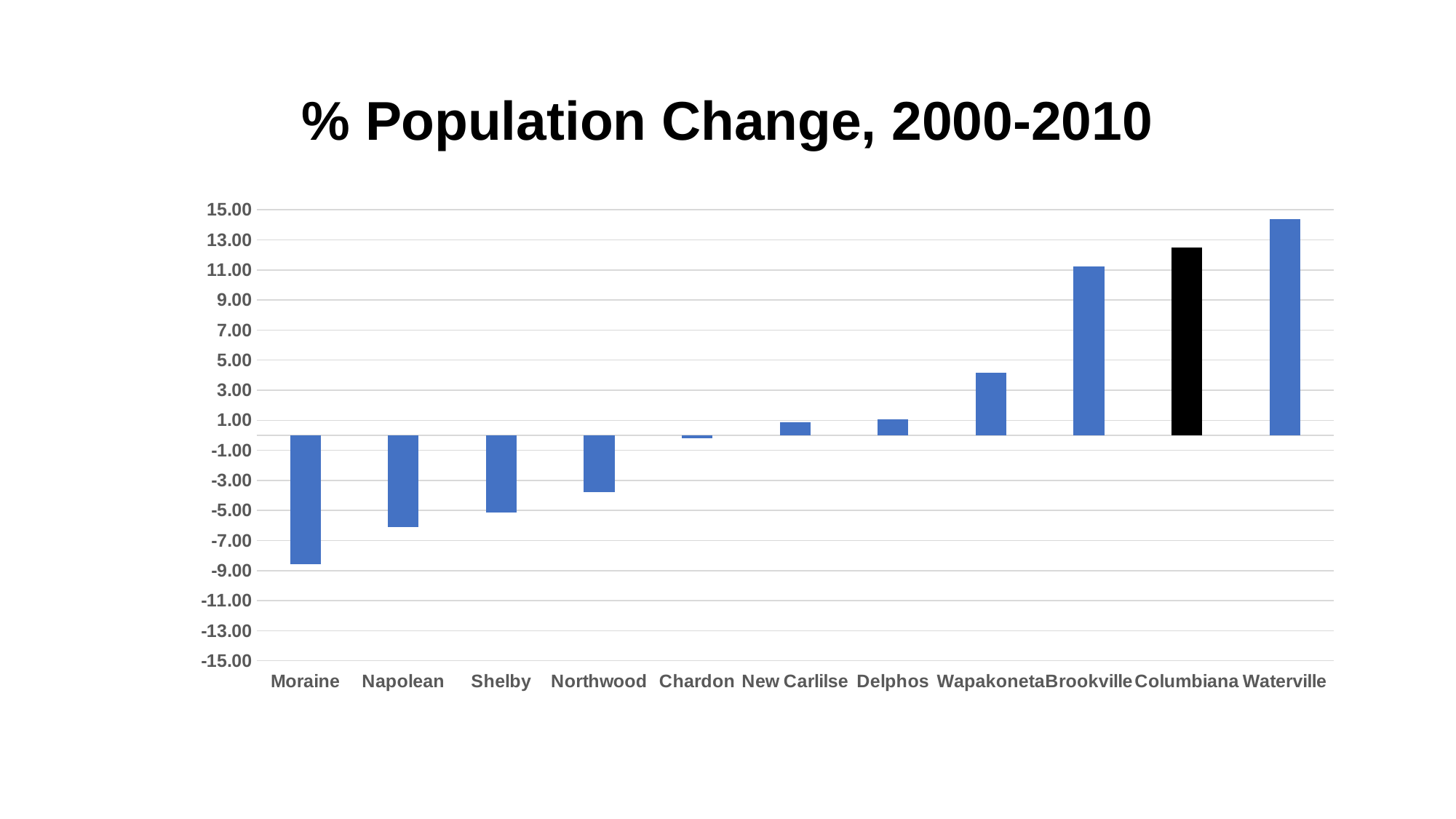

# % Population Change, 2000-2010

### Chart

| Category |  |
|---|---|
| Moraine | -8.554443961142526 |
| Napolean | -6.106460613865637 |
| Shelby | -5.131860299358518 |
| Northwood | -3.765307987570828 |
| Chardon | -0.17452006980802792 |
| New Carlilse | 0.8718395815170008 |
| Delphos | 1.053080973388359 |
| Wapakoneta | 4.148195060164661 |
| Brookville | 11.249763660427302 |
| Columbiana | 12.493392070484582 |
| Waterville | 14.395194697597349 |